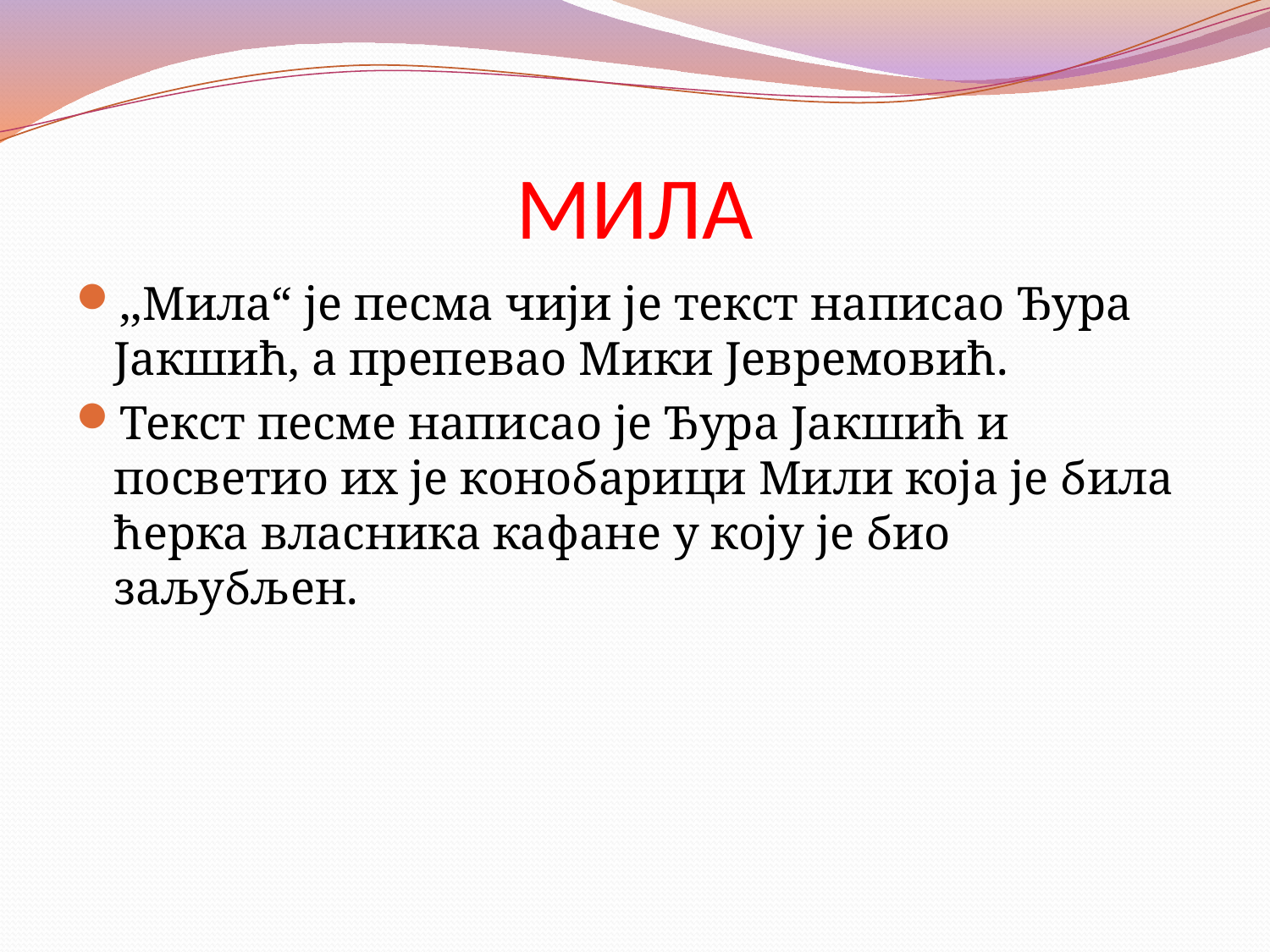

# МИЛА
,,Мила“ је песма чији је текст написао Ђура Јакшић, а препевао Мики Јевремовић.
Текст песме написао је Ђура Јакшић и посветио их је конобарици Мили која је била ћерка власника кафане у коју је био заљубљен.